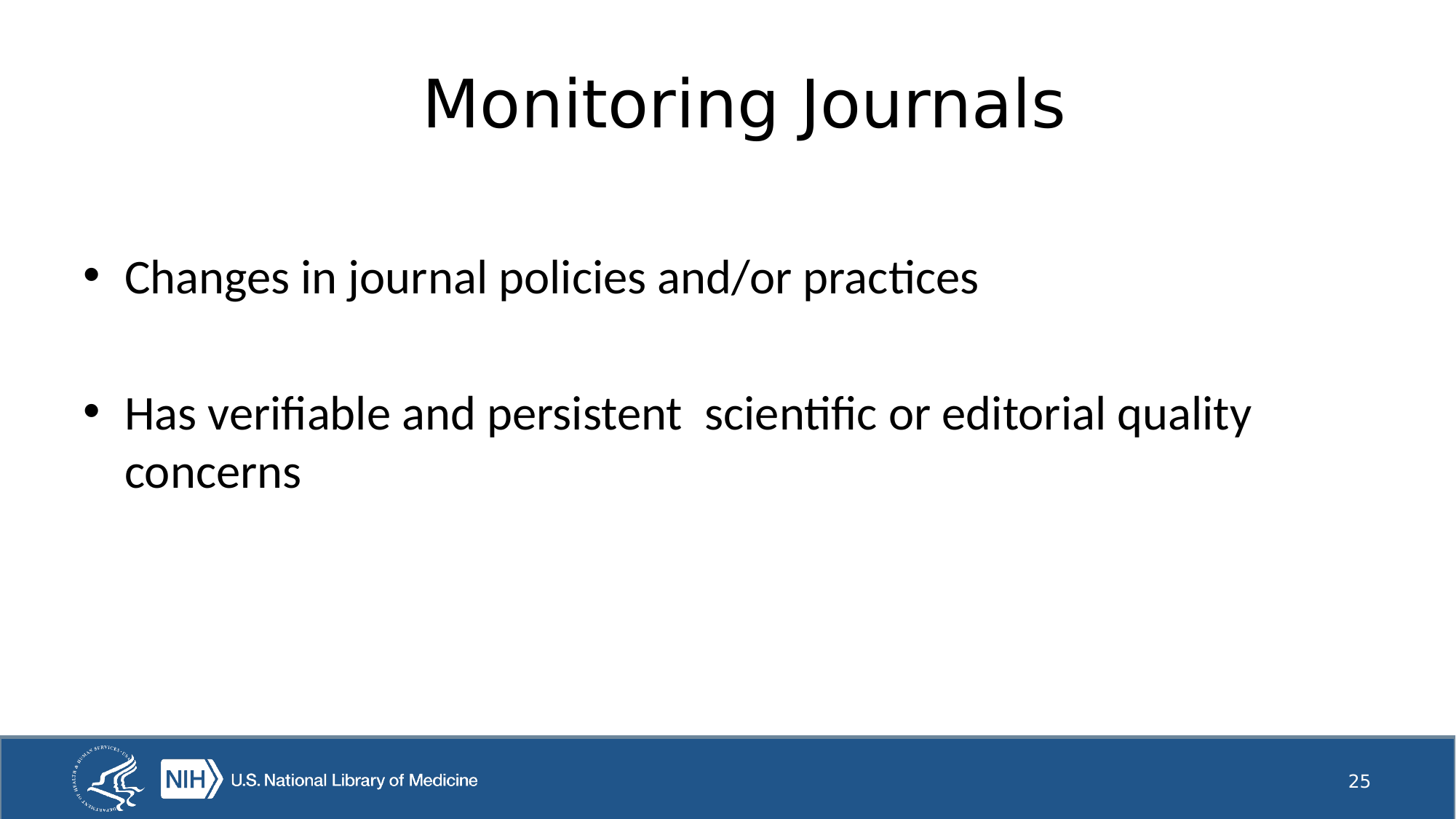

# Monitoring Journals
Changes in journal policies and/or practices

Has verifiable and persistent  scientific or editorial quality concerns

25